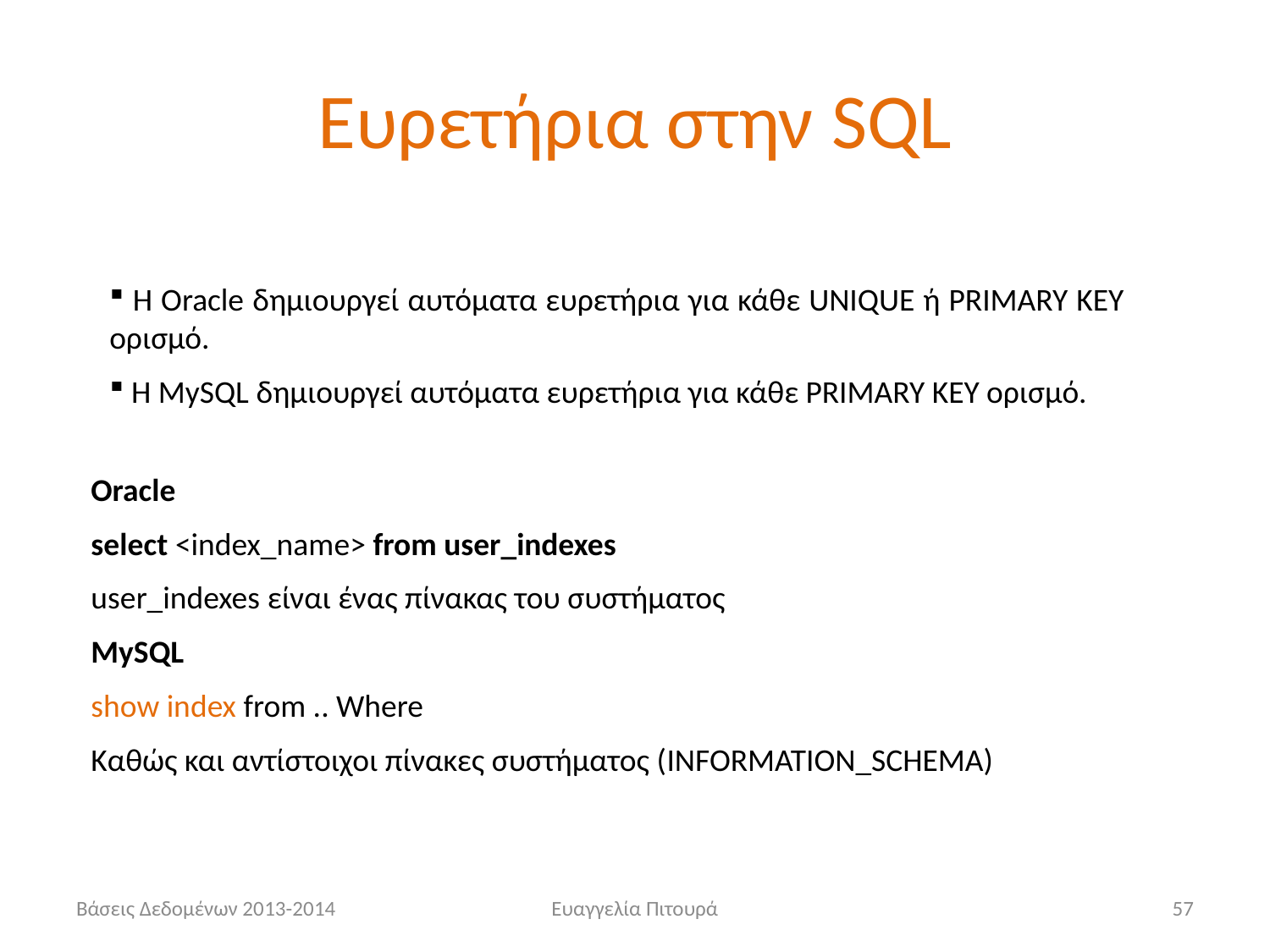

# Ευρετήρια στην SQL
 H Oracle δημιουργεί αυτόματα ευρετήρια για κάθε UNIQUE ή PRIMARY KEY ορισμό.
 Η MySQL δημιουργεί αυτόματα ευρετήρια για κάθε PRIMARY KEY ορισμό.
Oracle
select <index_name> from user_indexes
user_indexes είναι ένας πίνακας του συστήματος
MySQL
show index from .. Where
Καθώς και αντίστοιχοι πίνακες συστήματος (INFORMATION_SCHEMA)
Βάσεις Δεδομένων 2013-2014
Ευαγγελία Πιτουρά
57